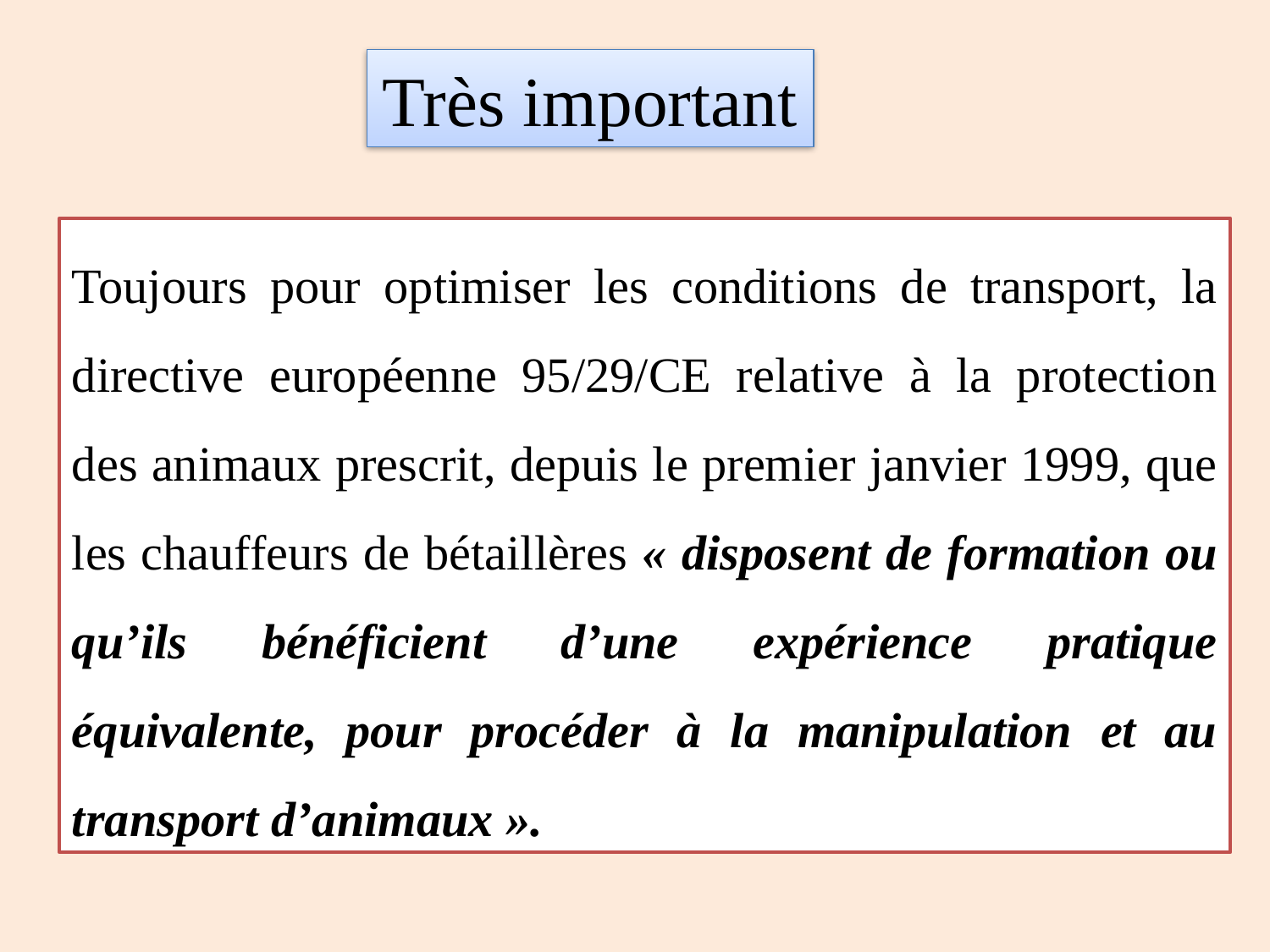

Très important
Toujours pour optimiser les conditions de transport, la directive européenne 95/29/CE relative à la protection des animaux prescrit, depuis le premier janvier 1999, que les chauffeurs de bétaillères « disposent de formation ou qu’ils bénéficient d’une expérience pratique équivalente, pour procéder à la manipulation et au transport d’animaux ».